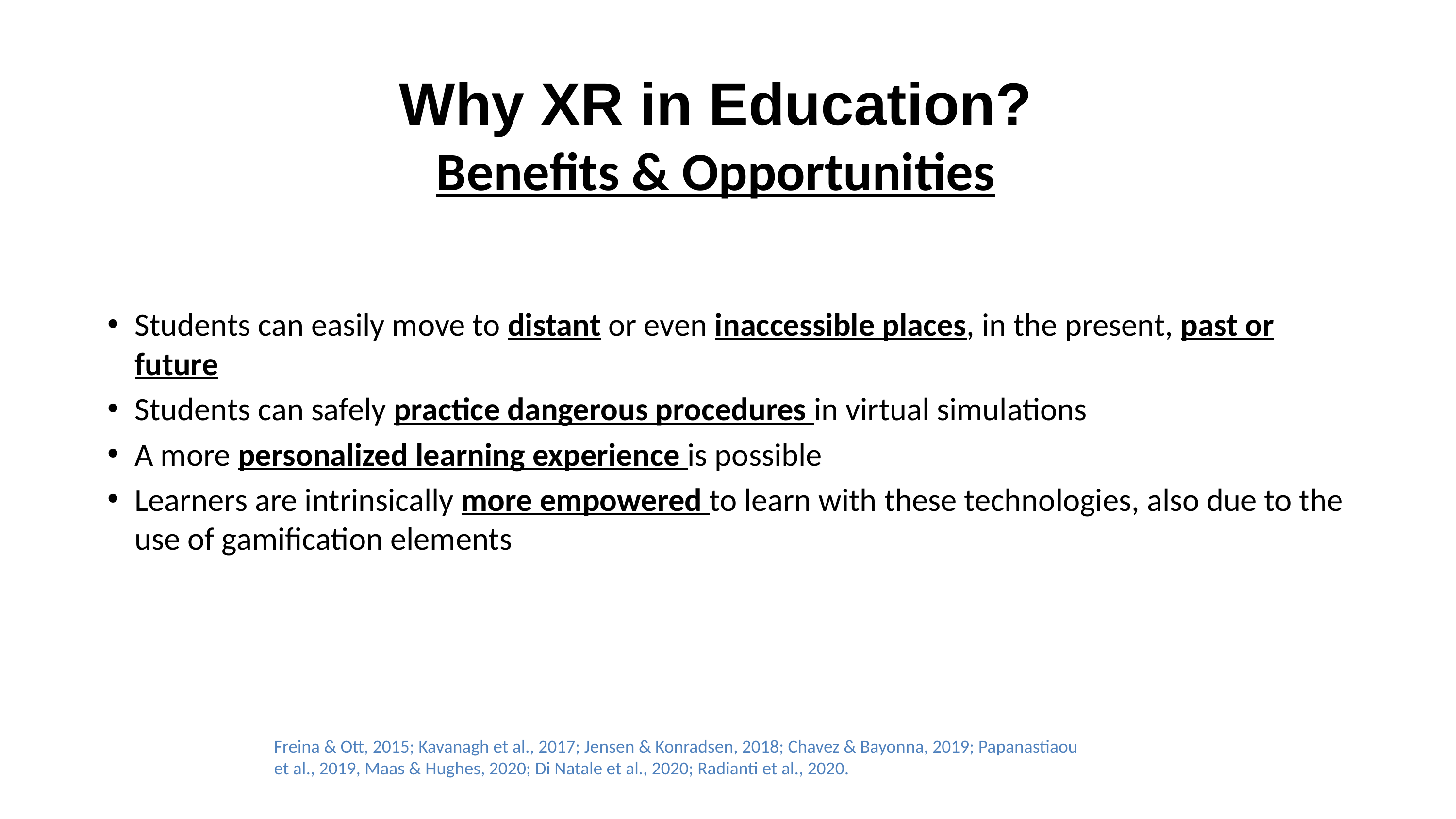

# Why XR in Education? Benefits & Opportunities
Students can easily move to distant or even inaccessible places, in the present, past or future
Students can safely practice dangerous procedures in virtual simulations
A more personalized learning experience is possible
Learners are intrinsically more empowered to learn with these technologies, also due to the use of gamification elements

Freina & Ott, 2015; Kavanagh et al., 2017; Jensen & Konradsen, 2018; Chavez & Bayonna, 2019; Papanastiaou et al., 2019, Maas & Hughes, 2020; Di Natale et al., 2020; Radianti et al., 2020.